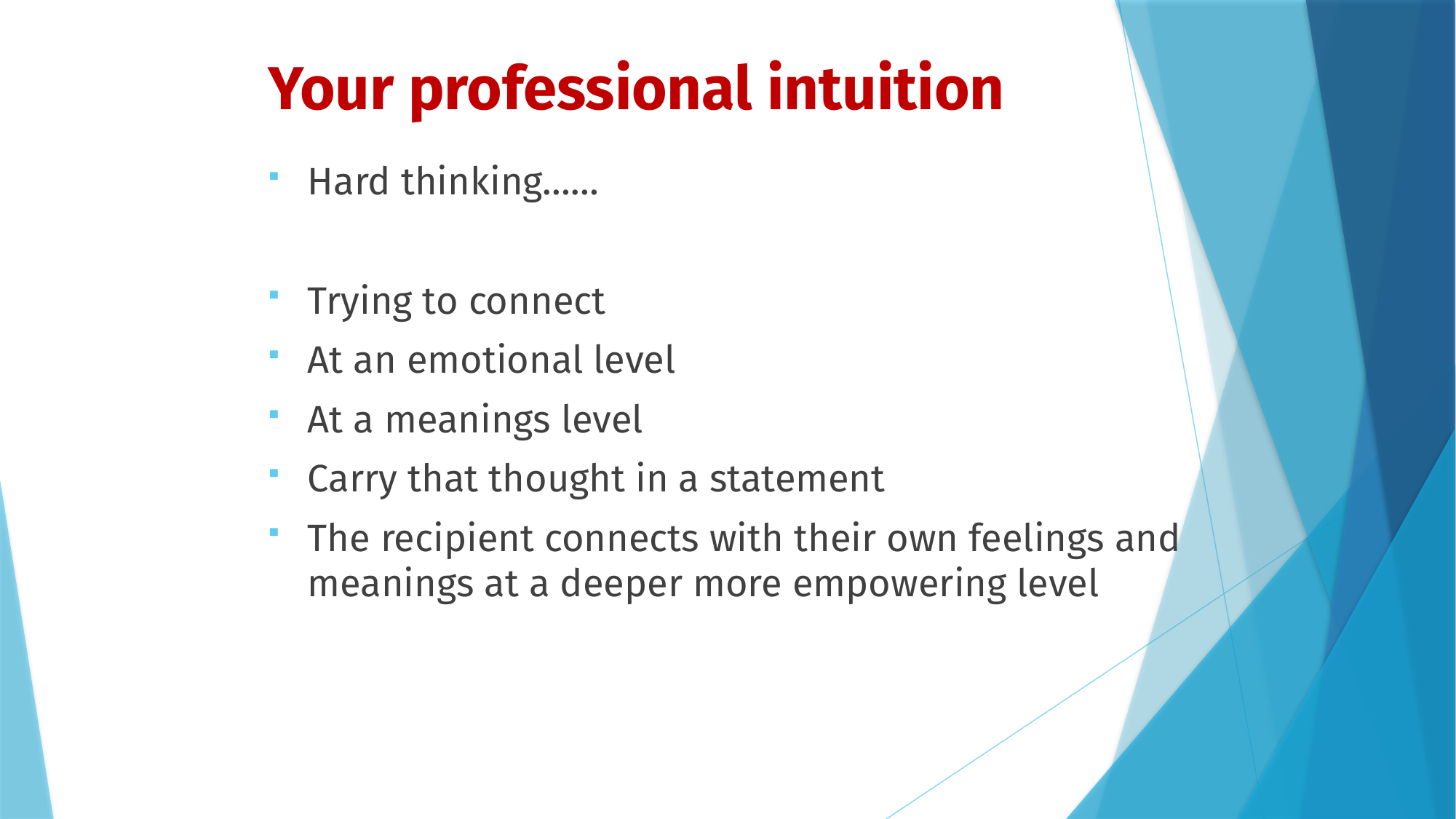

# Your professional intuition
Hard thinking……

Trying to connect
At an emotional level
At a meanings level
Carry that thought in a statement
The recipient connects with their own feelings and meanings at a deeper more empowering level